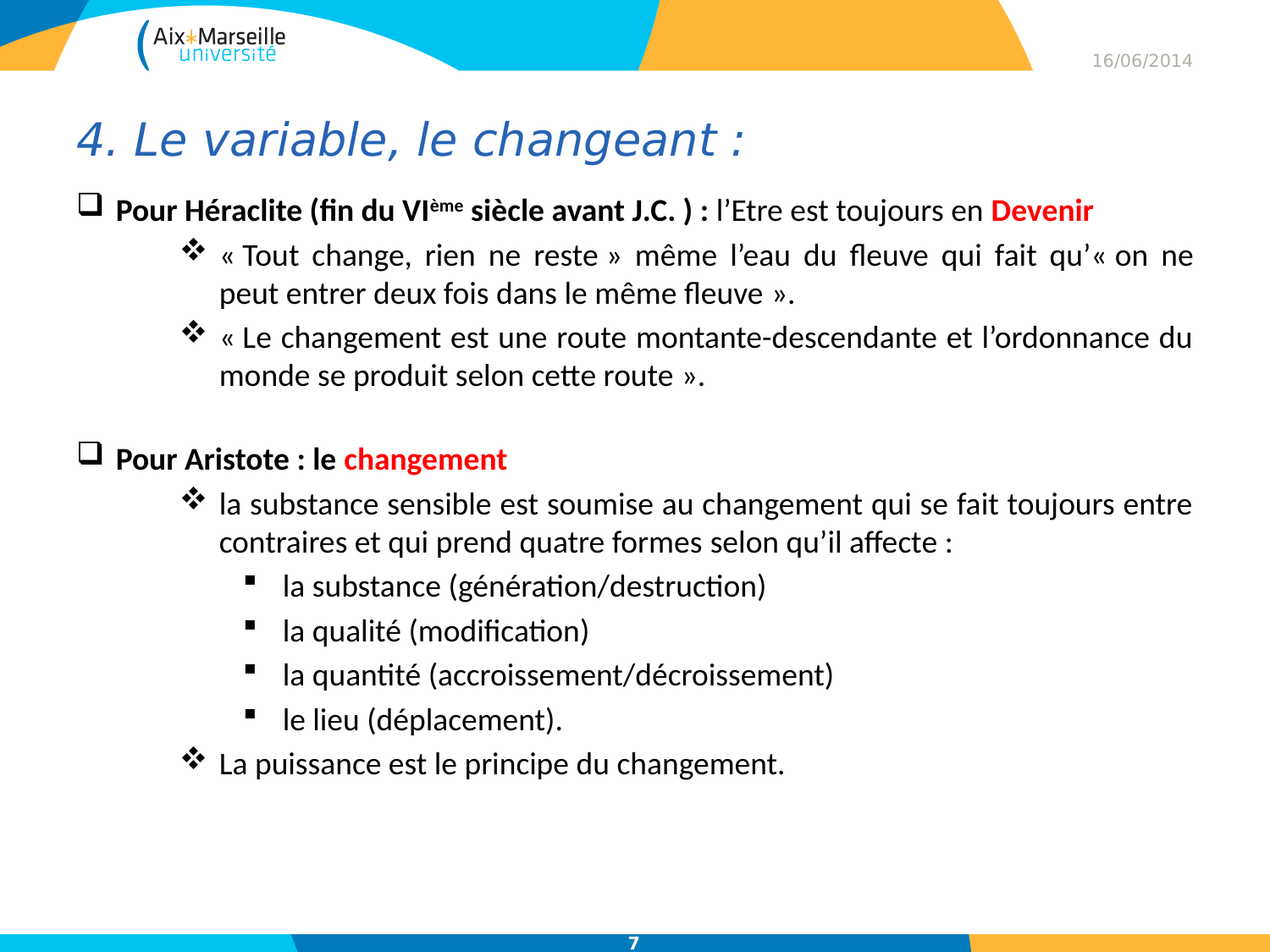

16/06/2014
# 4. Le variable, le changeant :
Pour Héraclite (fin du VIème siècle avant J.C. ) : l’Etre est toujours en Devenir
« Tout change, rien ne reste » même l’eau du fleuve qui fait qu’« on ne peut entrer deux fois dans le même fleuve ».
« Le changement est une route montante-descendante et l’ordonnance du monde se produit selon cette route ».

Pour Aristote : le changement
la substance sensible est soumise au changement qui se fait toujours entre contraires et qui prend quatre formes selon qu’il affecte :
la substance (génération/destruction)
la qualité (modification)
la quantité (accroissement/décroissement)
le lieu (déplacement).
La puissance est le principe du changement.
7